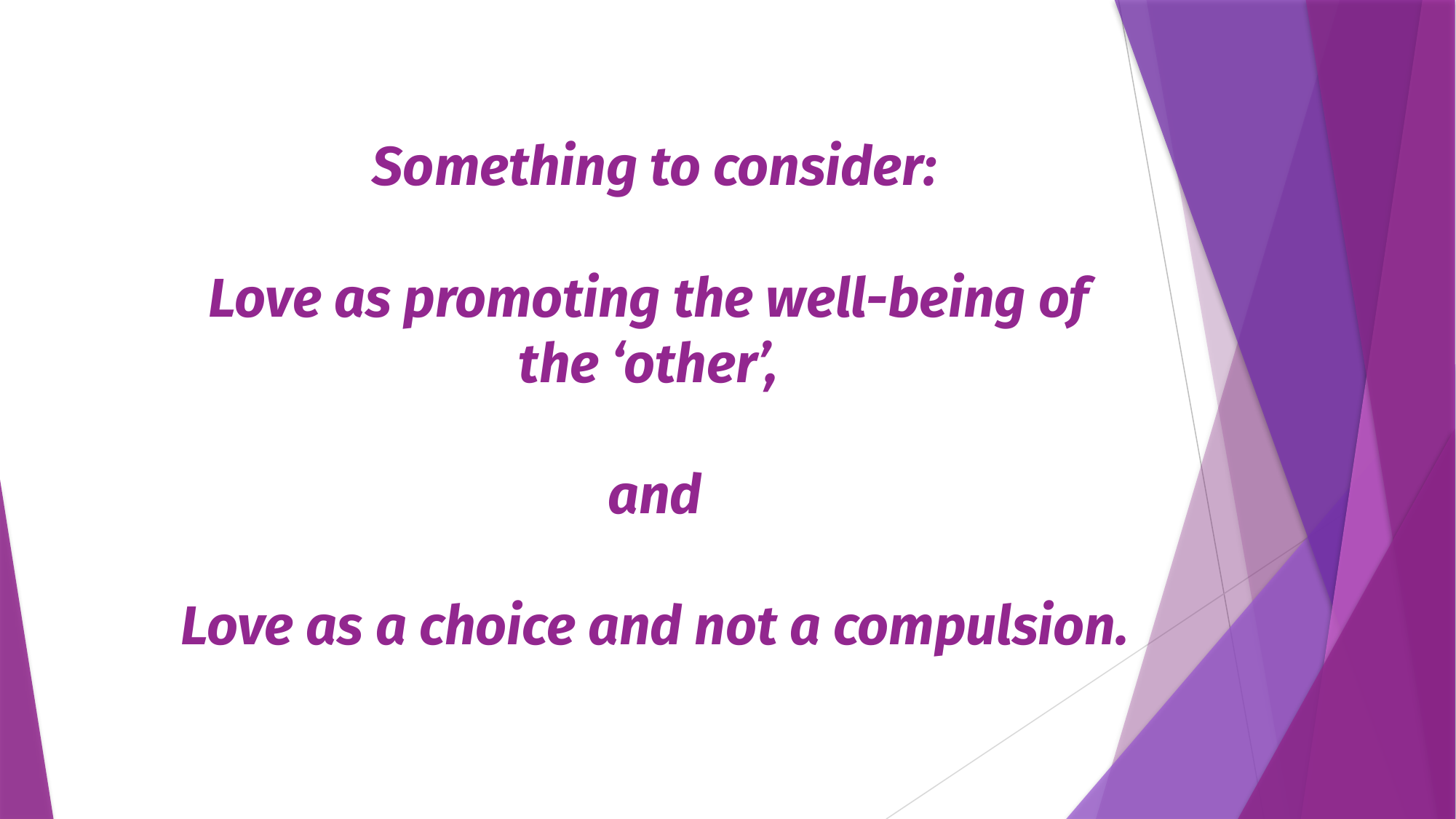

# Something to consider: Love as promoting the well-being of the ‘other’, and Love as a choice and not a compulsion.